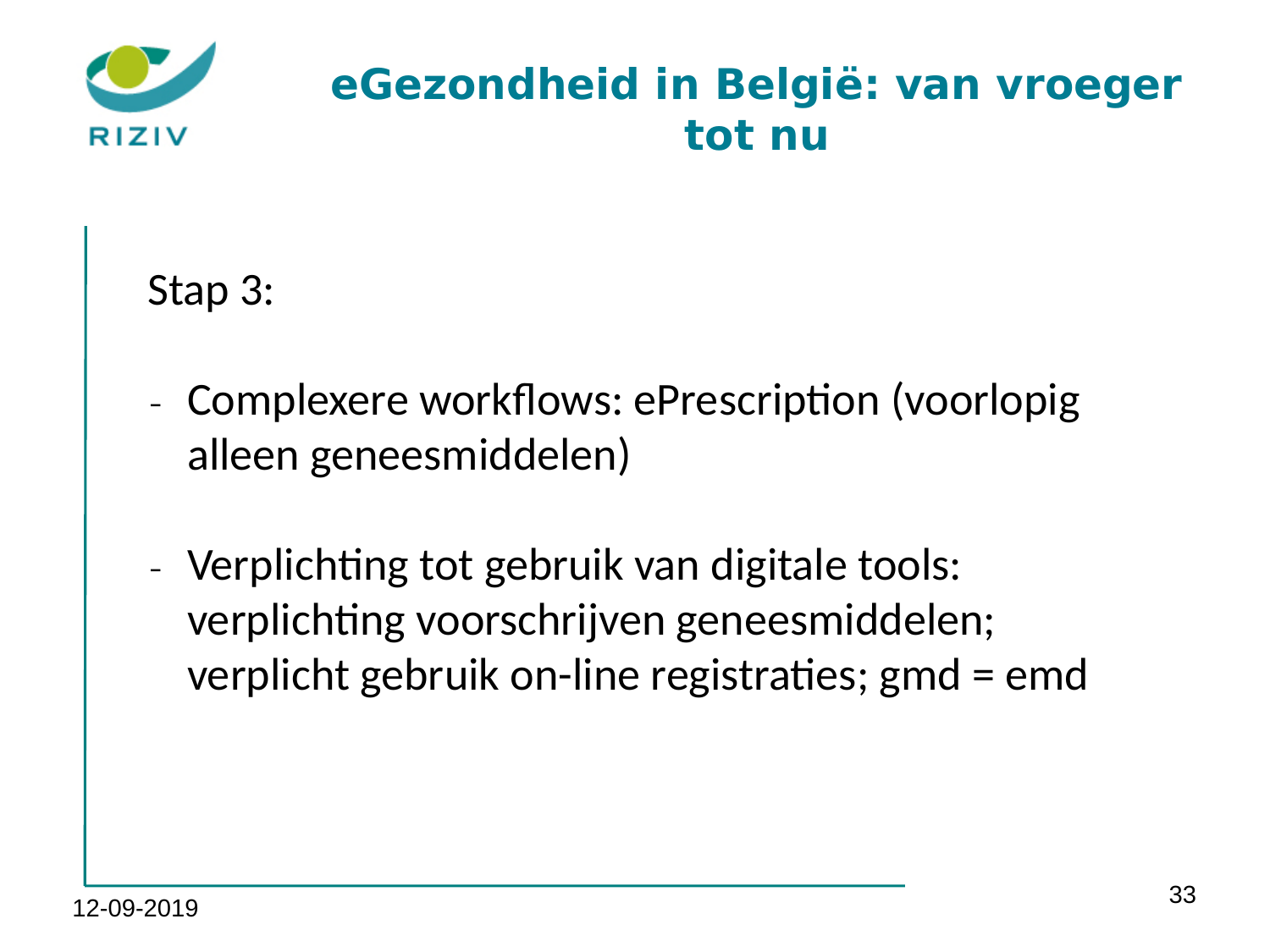

eGezondheid in België: van vroeger tot nu
Stap 3:

Complexere workflows: ePrescription (voorlopig alleen geneesmiddelen)

Verplichting tot gebruik van digitale tools: verplichting voorschrijven geneesmiddelen; verplicht gebruik on-line registraties; gmd = emd
33
12-09-2019